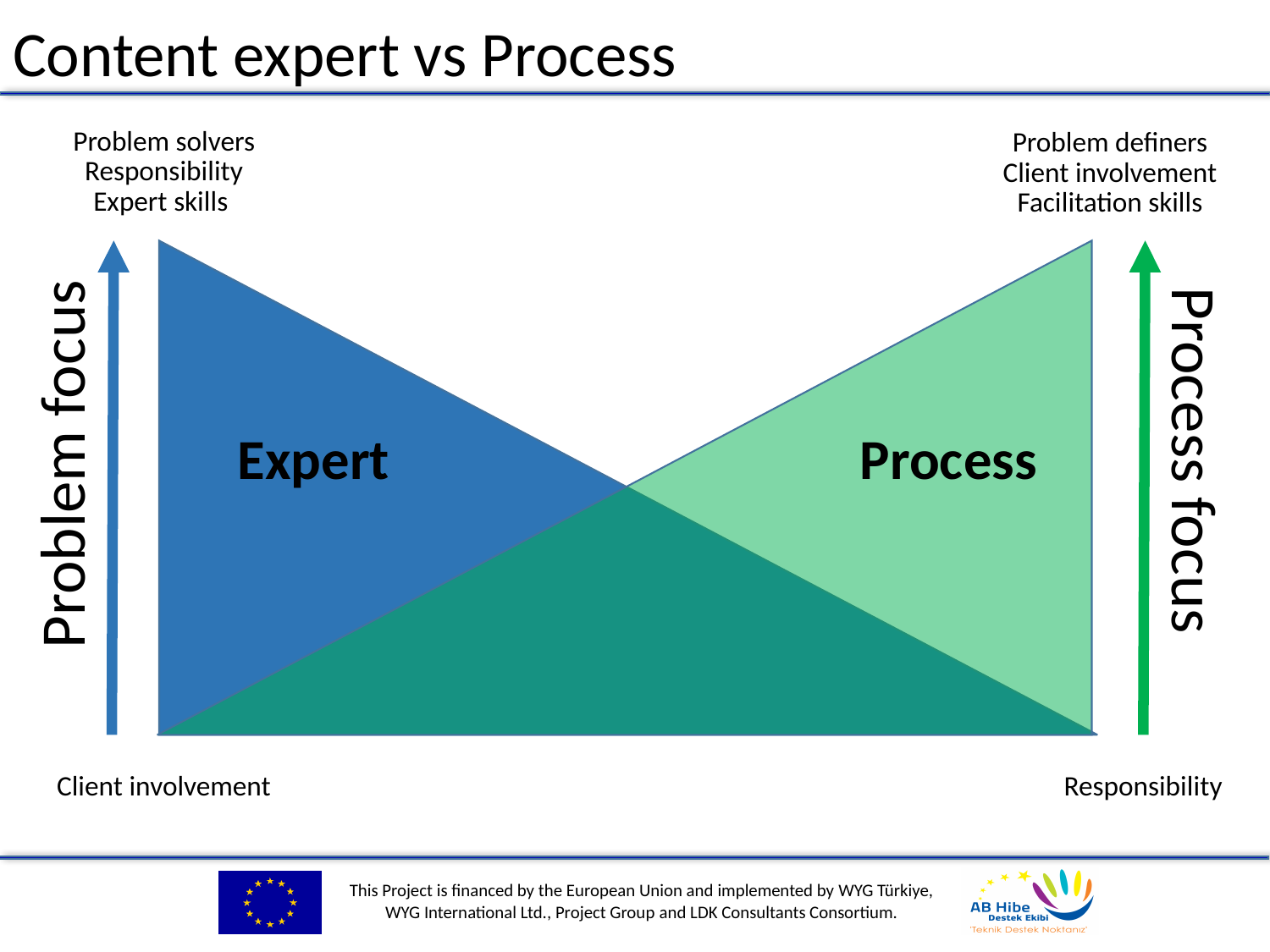

Content expert vs Process
Problem solvers
Responsibility
Expert skills
Problem definers
Client involvement
Facilitation skills
Process focus
Problem focus

Expert
Process
Client involvement
Responsibility